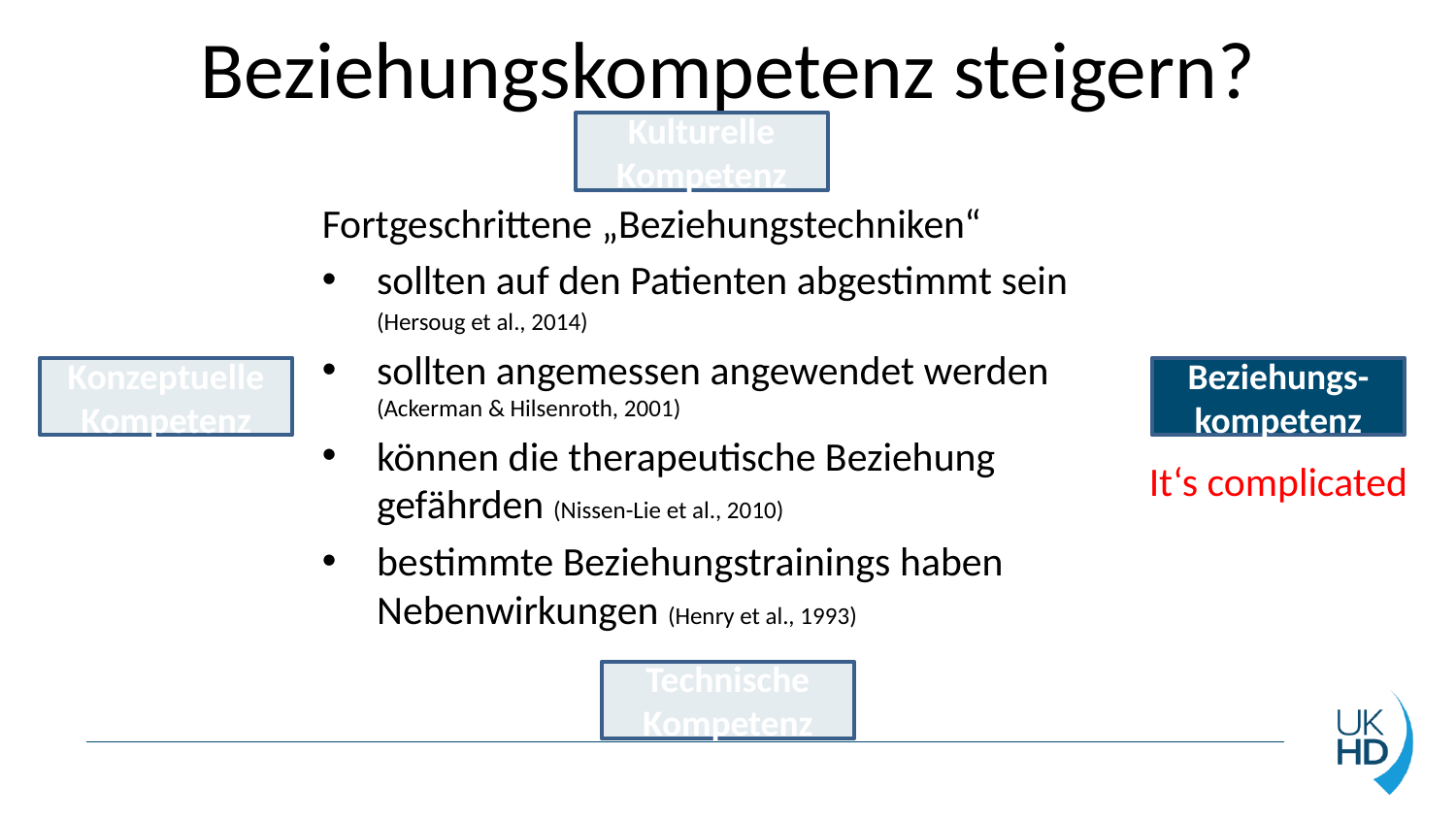

# Beziehungskompetenz steigern?
Kulturelle Kompetenz
Fortgeschrittene „Beziehungstechniken“
sollten auf den Patienten abgestimmt sein (Hersoug et al., 2014)
sollten angemessen angewendet werden (Ackerman & Hilsenroth, 2001)
können die therapeutische Beziehung gefährden (Nissen-Lie et al., 2010)
bestimmte Beziehungstrainings haben Nebenwirkungen (Henry et al., 1993)
Konzeptuelle Kompetenz
Beziehungs-kompetenz
It‘s complicated
Technische Kompetenz